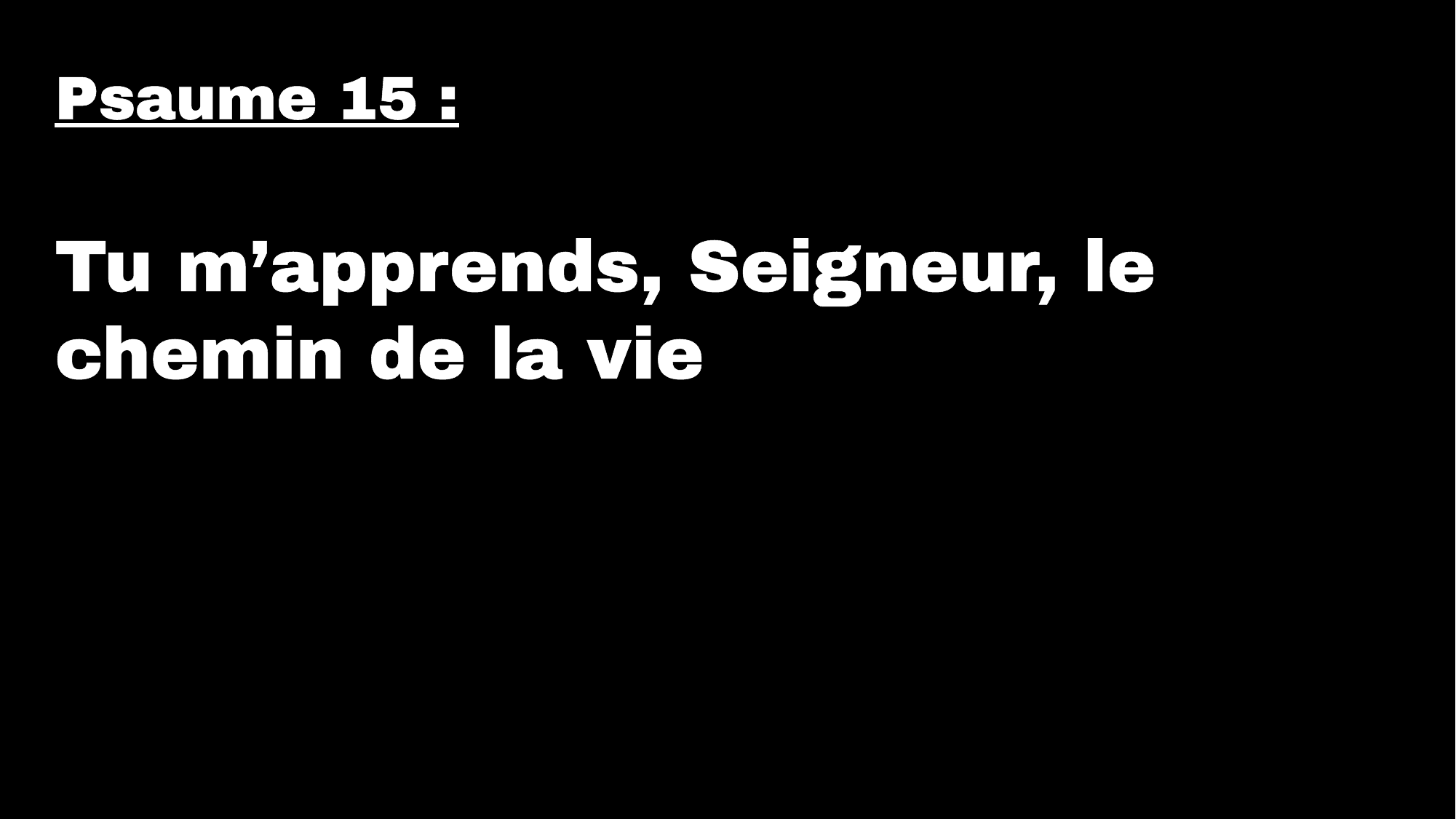

Psaume 15 :

Tu m’apprends, Seigneur, le chemin de la vie